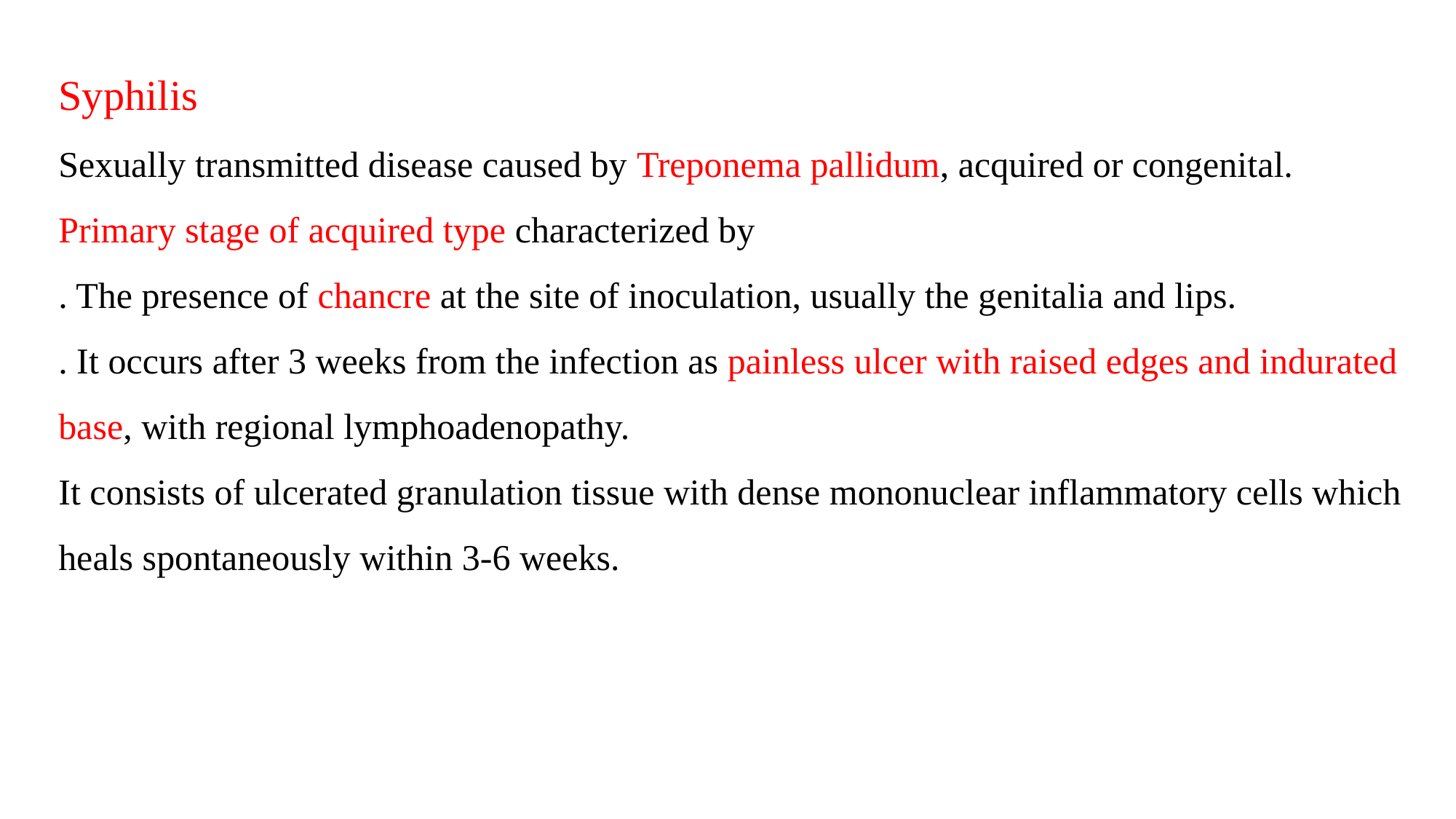

Syphilis
Sexually transmitted disease caused by Treponema pallidum, acquired or congenital.
Primary stage of acquired type characterized by
. The presence of chancre at the site of inoculation, usually the genitalia and lips.
. It occurs after 3 weeks from the infection as painless ulcer with raised edges and indurated base, with regional lymphoadenopathy.
It consists of ulcerated granulation tissue with dense mononuclear inflammatory cells which heals spontaneously within 3-6 weeks.